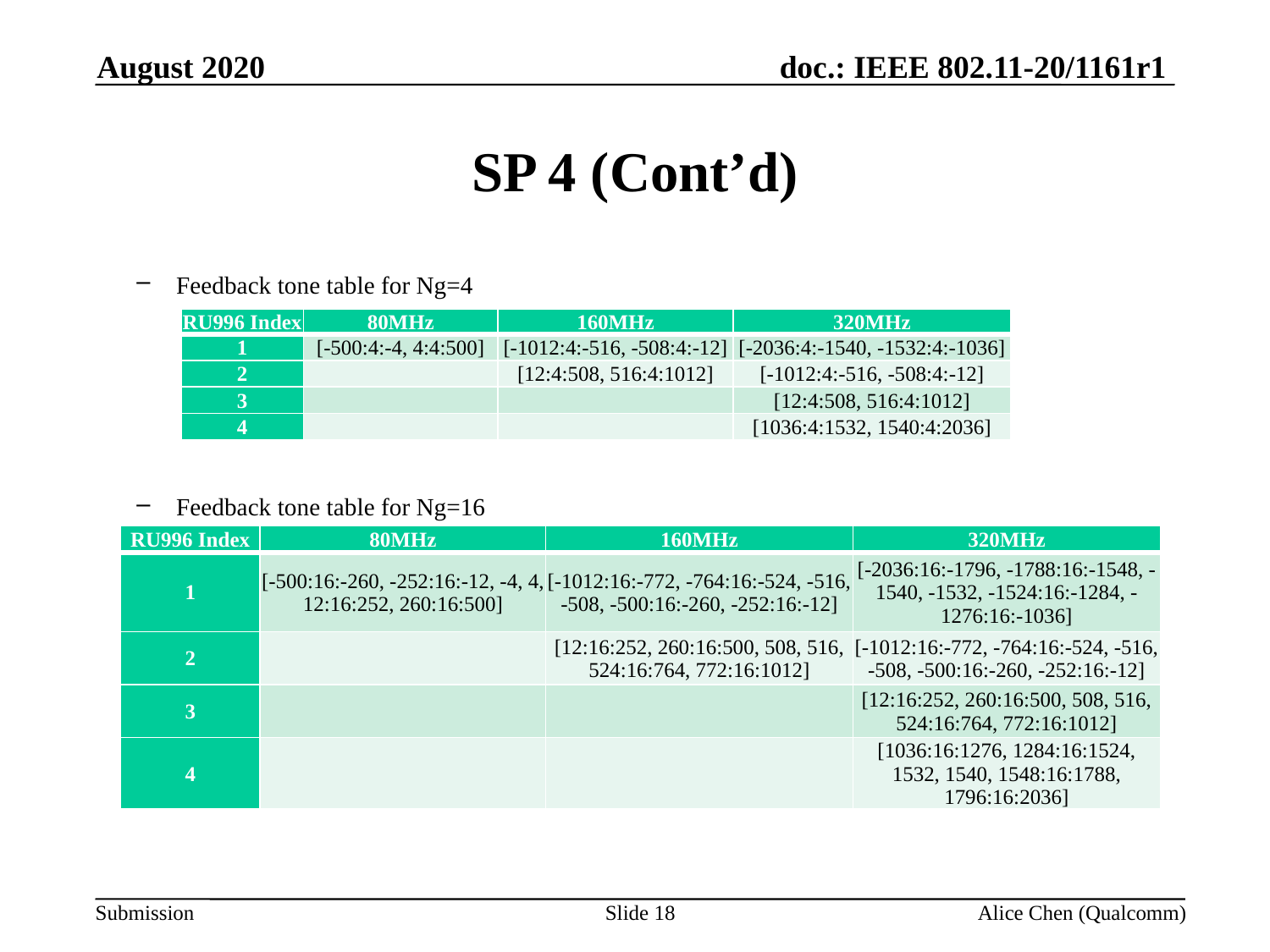

August 2020
# SP 4 (Cont’d)
Feedback tone table for Ng=4

Feedback tone table for Ng=16

| RU996 Index | 80MHz | 160MHz | 320MHz |
| --- | --- | --- | --- |
| 1 | [-500:4:-4, 4:4:500] | [-1012:4:-516, -508:4:-12] | [-2036:4:-1540, -1532:4:-1036] |
| 2 |  | [12:4:508, 516:4:1012] | [-1012:4:-516, -508:4:-12] |
| 3 |  |  | [12:4:508, 516:4:1012] |
| 4 |  |  | [1036:4:1532, 1540:4:2036] |
| RU996 Index | 80MHz | 160MHz | 320MHz |
| --- | --- | --- | --- |
| 1 | [-500:16:-260, -252:16:-12, -4, 4, 12:16:252, 260:16:500] | [-1012:16:-772, -764:16:-524, -516, -508, -500:16:-260, -252:16:-12] | [-2036:16:-1796, -1788:16:-1548, -1540, -1532, -1524:16:-1284, -1276:16:-1036] |
| 2 |  | [12:16:252, 260:16:500, 508, 516, 524:16:764, 772:16:1012] | [-1012:16:-772, -764:16:-524, -516, -508, -500:16:-260, -252:16:-12] |
| 3 |  |  | [12:16:252, 260:16:500, 508, 516, 524:16:764, 772:16:1012] |
| 4 |  |  | [1036:16:1276, 1284:16:1524, 1532, 1540, 1548:16:1788, 1796:16:2036] |
Slide 18
Alice Chen (Qualcomm)